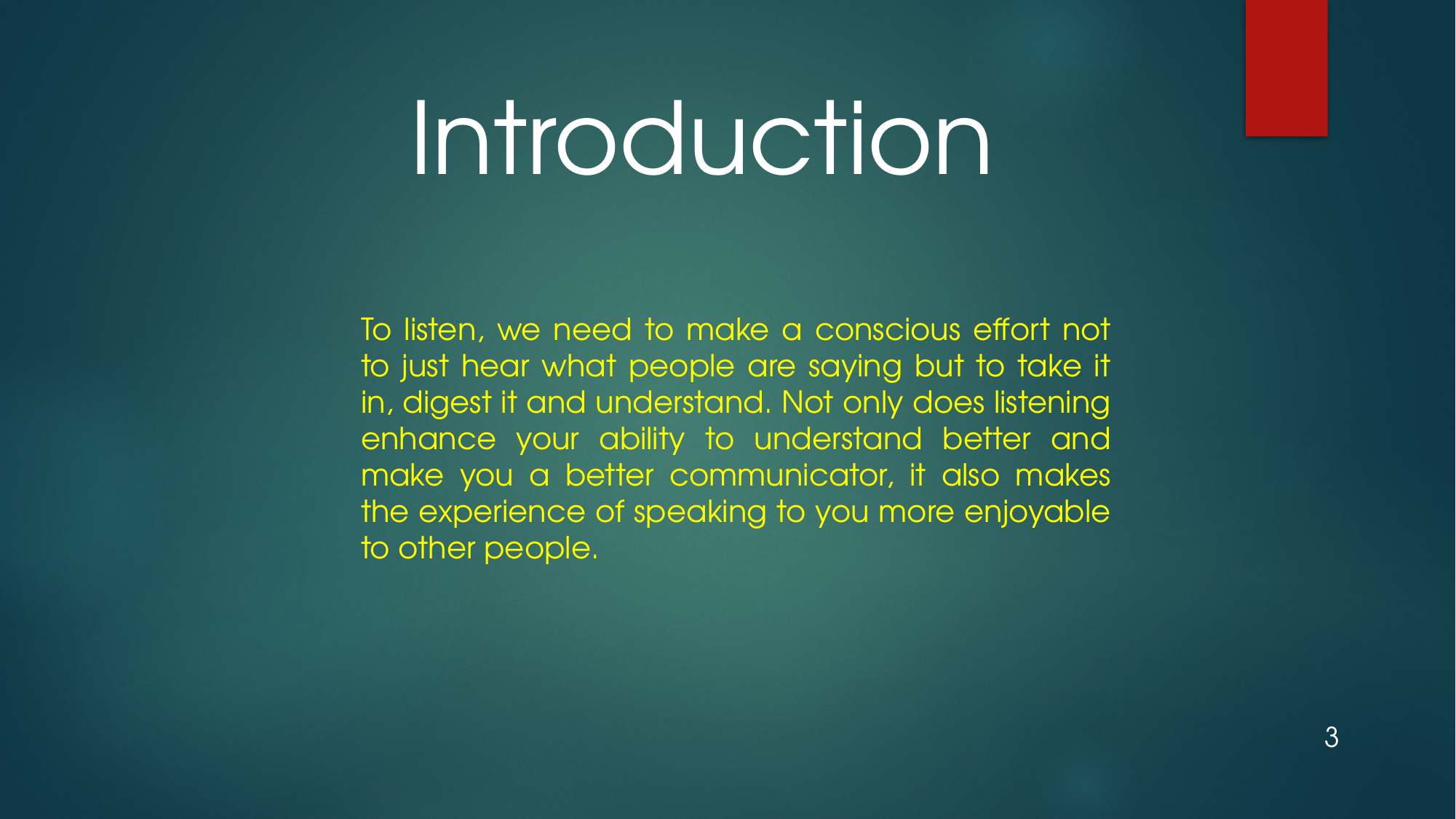

Introduction
To listen, we need to make a conscious effort not to just hear what people are saying but to take it in, digest it and understand. Not only does listening enhance your ability to understand better and make you a better communicator, it also makes the experience of speaking to you more enjoyable to other people.
3